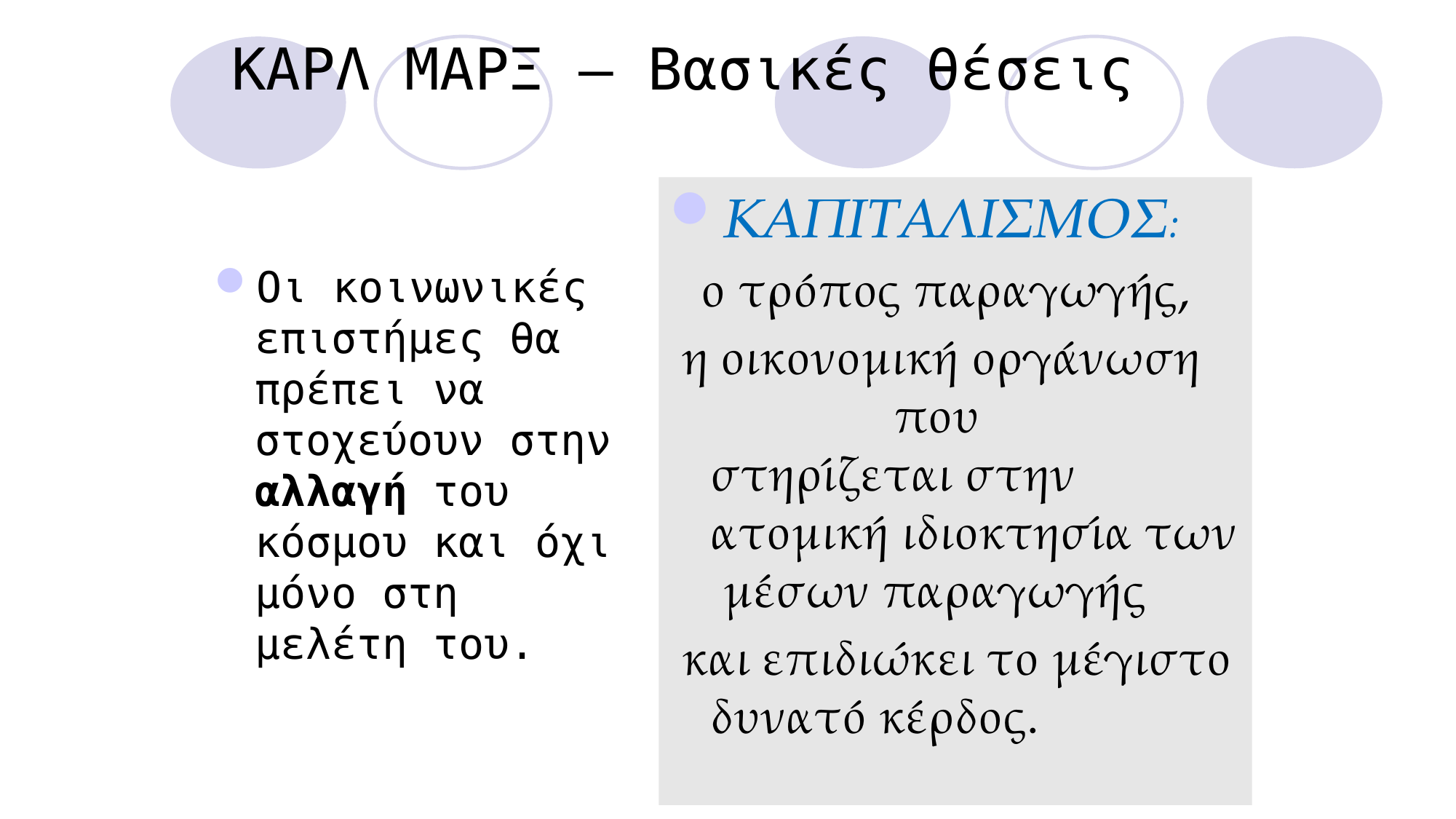

# ΚΑΡΛ ΜΑΡΞ – Βασικές θέσεις
ΚΑΠΙΤΑΛΙΣΜΟΣ:
   ο τρόπος παραγωγής,
 η οικονομική οργάνωση                   που   στηρίζεται στην ατομική ιδιοκτησία των  μέσων παραγωγής
 και επιδιώκει το μέγιστο δυνατό κέρδος.

Οι κοινωνικές επιστήμες θα πρέπει να στοχεύουν στην αλλαγή του κόσμου και όχι μόνο στη μελέτη του.